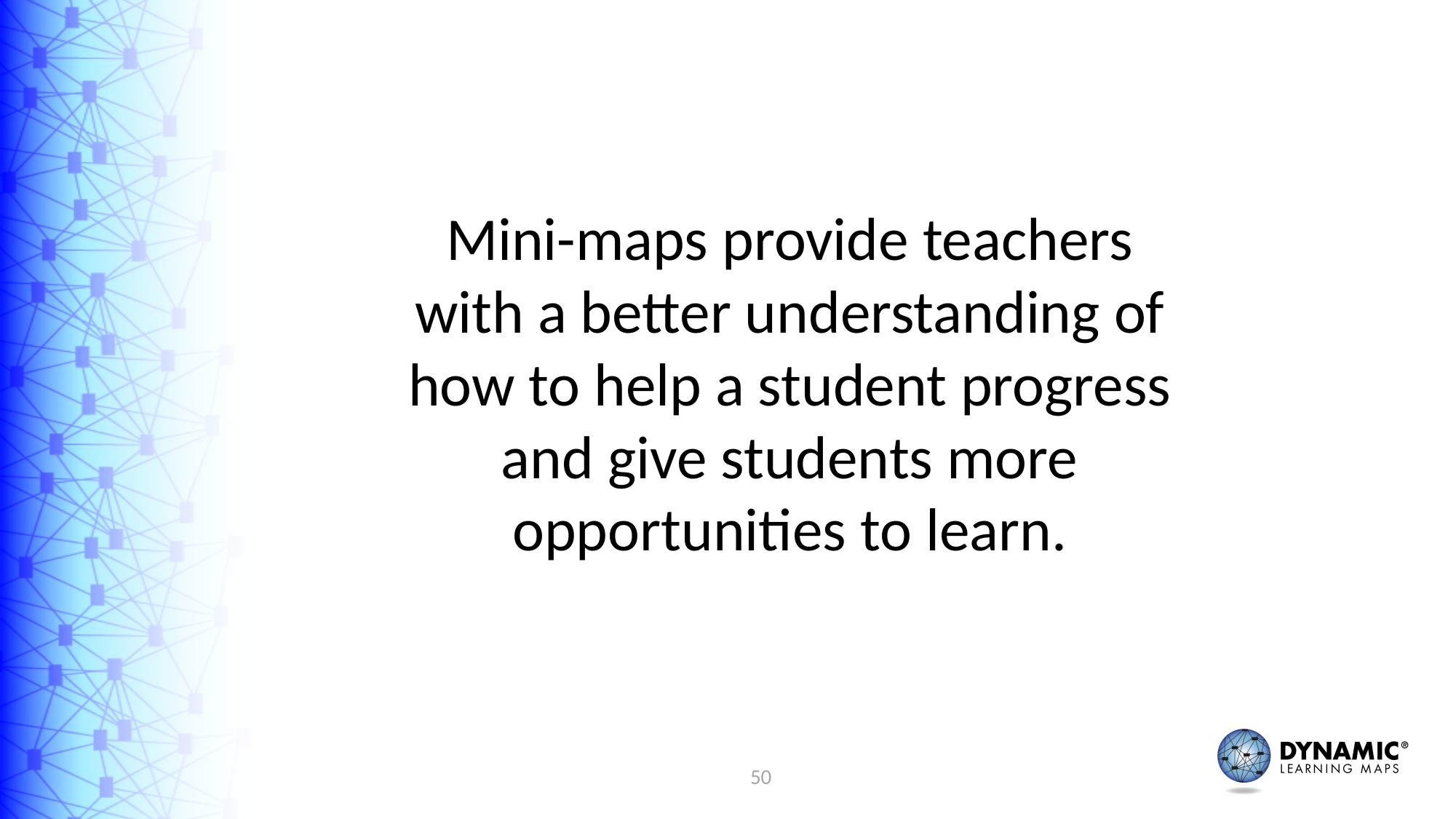

Mini-maps provide teachers with a better understanding of how to help a student progress and give students more opportunities to learn.